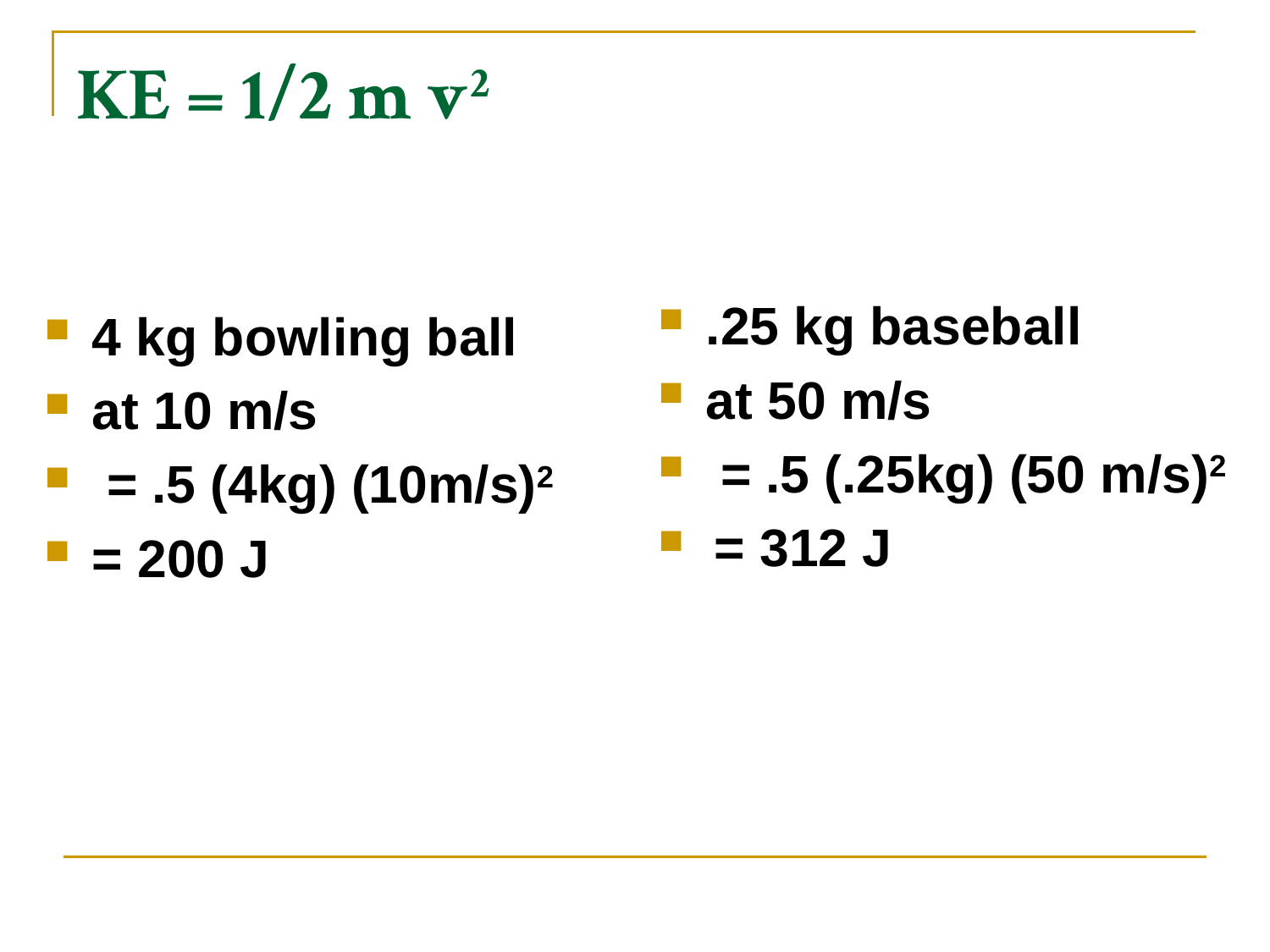

# KE = 1/2 m v2
.25 kg baseball
at 50 m/s
 = .5 (.25kg) (50 m/s)2
 = 312 J
4 kg bowling ball
at 10 m/s
 = .5 (4kg) (10m/s)2
= 200 J